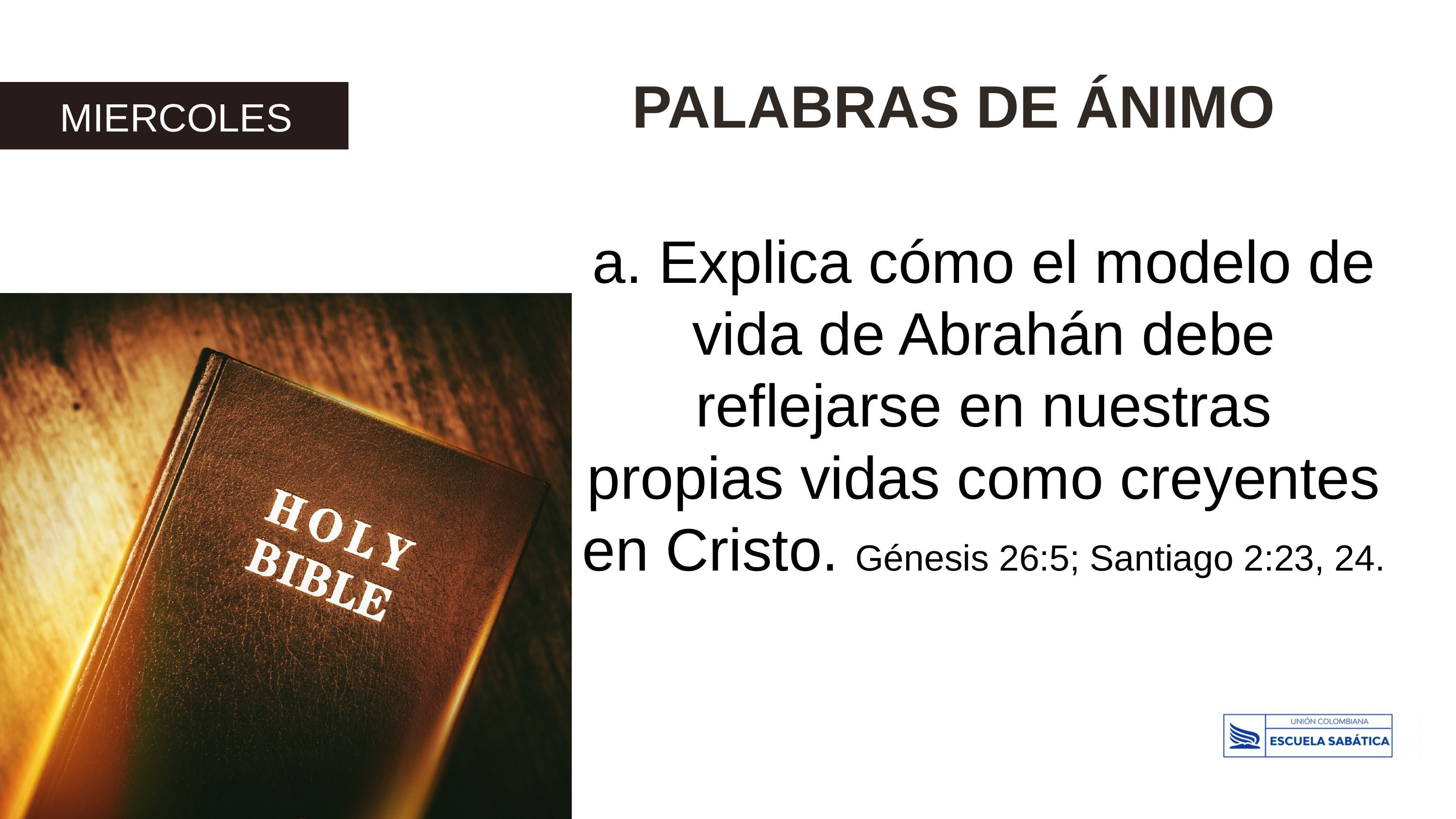

PALABRAS DE ÁNIMO

MIERCOLES
a. Explica cómo el modelo de vida de Abrahán debe reflejarse en nuestras
propias vidas como creyentes en Cristo. Génesis 26:5; Santiago 2:23, 24.